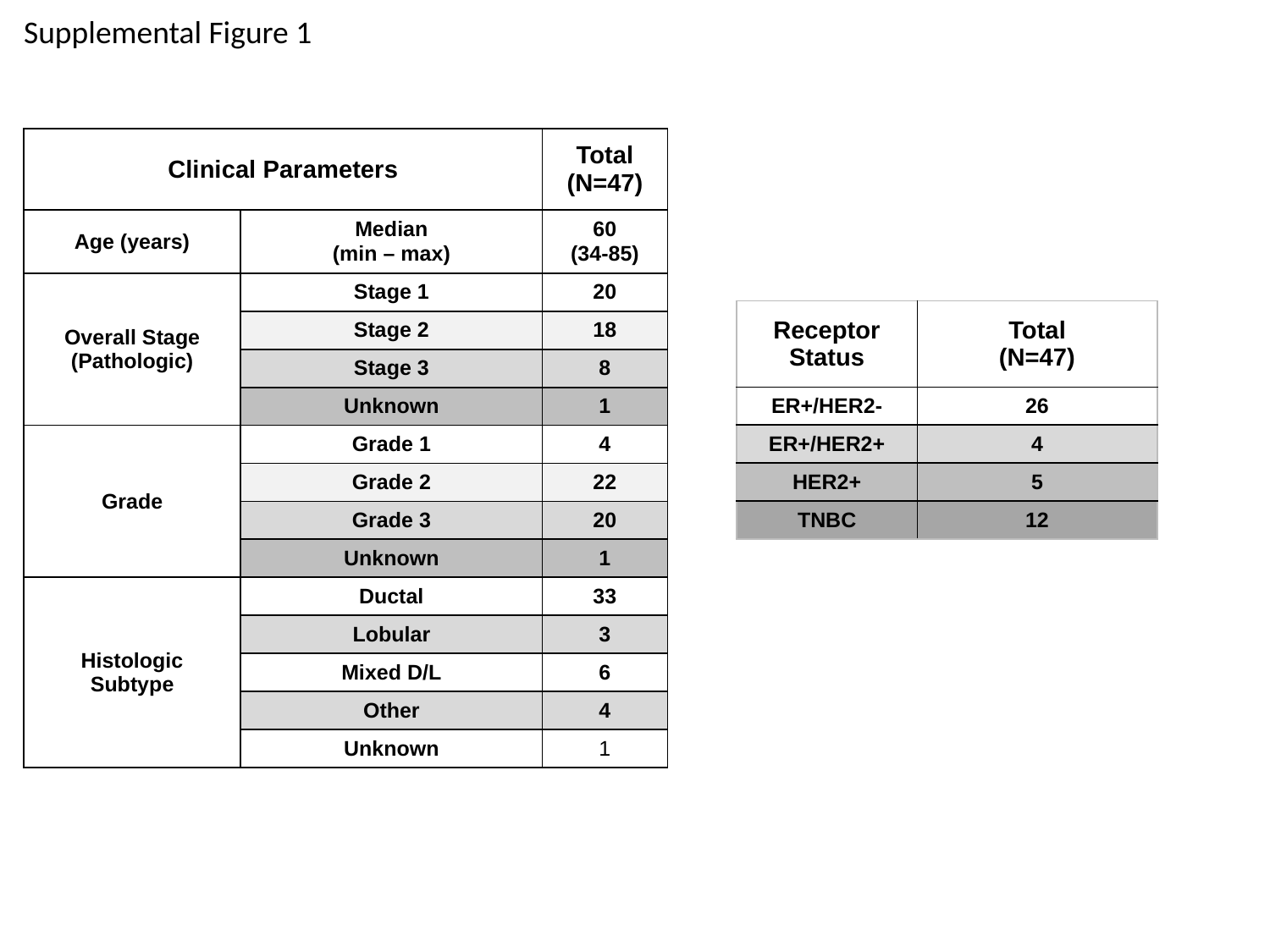

Supplemental Figure 1
| Clinical Parameters |  | Total (N=47) |
| --- | --- | --- |
| Age (years) | Median (min – max) | 60 (34-85) |
| Overall Stage (Pathologic) | Stage 1 | 20 |
|  | Stage 2 | 18 |
|  | Stage 3 | 8 |
|  | Unknown | 1 |
| Grade | Grade 1 | 4 |
|  | Grade 2 | 22 |
|  | Grade 3 | 20 |
|  | Unknown | 1 |
| Histologic Subtype | Ductal | 33 |
|  | Lobular | 3 |
|  | Mixed D/L | 6 |
|  | Other | 4 |
|  | Unknown | 1 |
| Receptor Status | Total (N=47) |
| --- | --- |
| ER+/HER2- | 26 |
| ER+/HER2+ | 4 |
| HER2+ | 5 |
| TNBC | 12 |